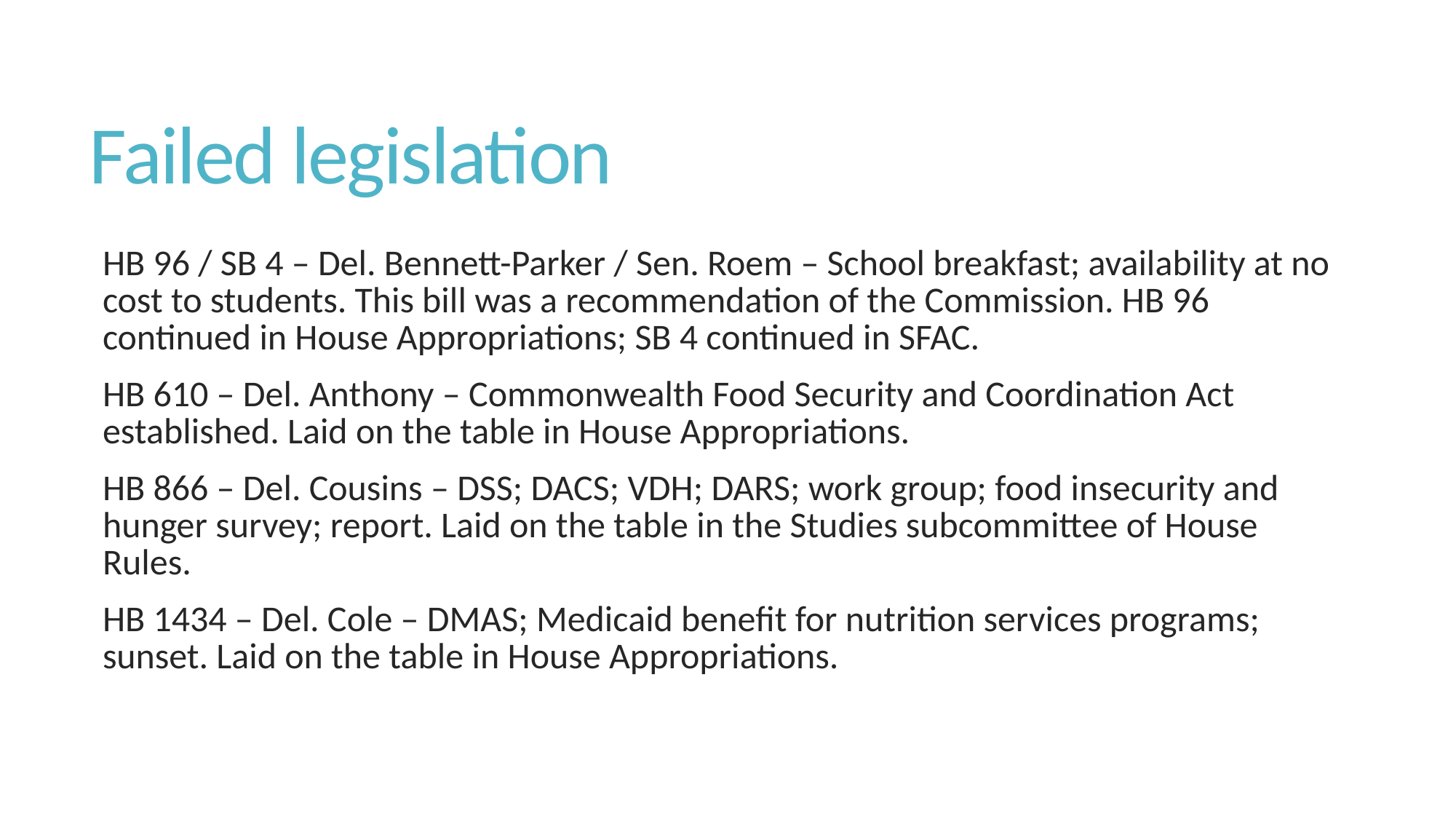

# Failed legislation
HB 96 / SB 4 – Del. Bennett-Parker / Sen. Roem – School breakfast; availability at no cost to students. This bill was a recommendation of the Commission. HB 96 continued in House Appropriations; SB 4 continued in SFAC.
HB 610 – Del. Anthony – Commonwealth Food Security and Coordination Act established. Laid on the table in House Appropriations.
HB 866 – Del. Cousins – DSS; DACS; VDH; DARS; work group; food insecurity and hunger survey; report. Laid on the table in the Studies subcommittee of House Rules.
HB 1434 – Del. Cole – DMAS; Medicaid benefit for nutrition services programs; sunset. Laid on the table in House Appropriations.